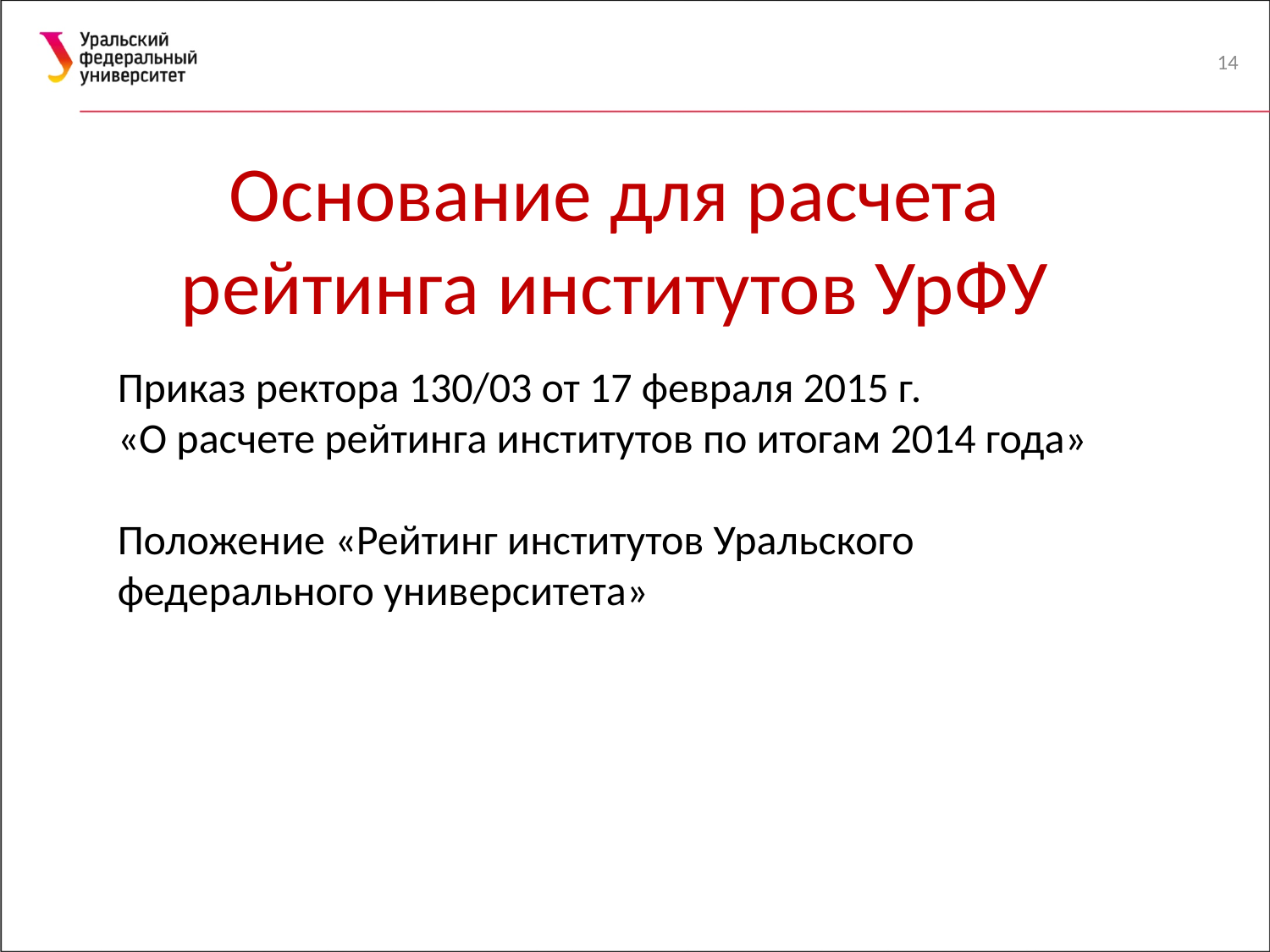

14
Основание для расчета рейтинга институтов УрФУ
Приказ ректора 130/03 от 17 февраля 2015 г.
«О расчете рейтинга институтов по итогам 2014 года»

Положение «Рейтинг институтов Уральского федерального университета»